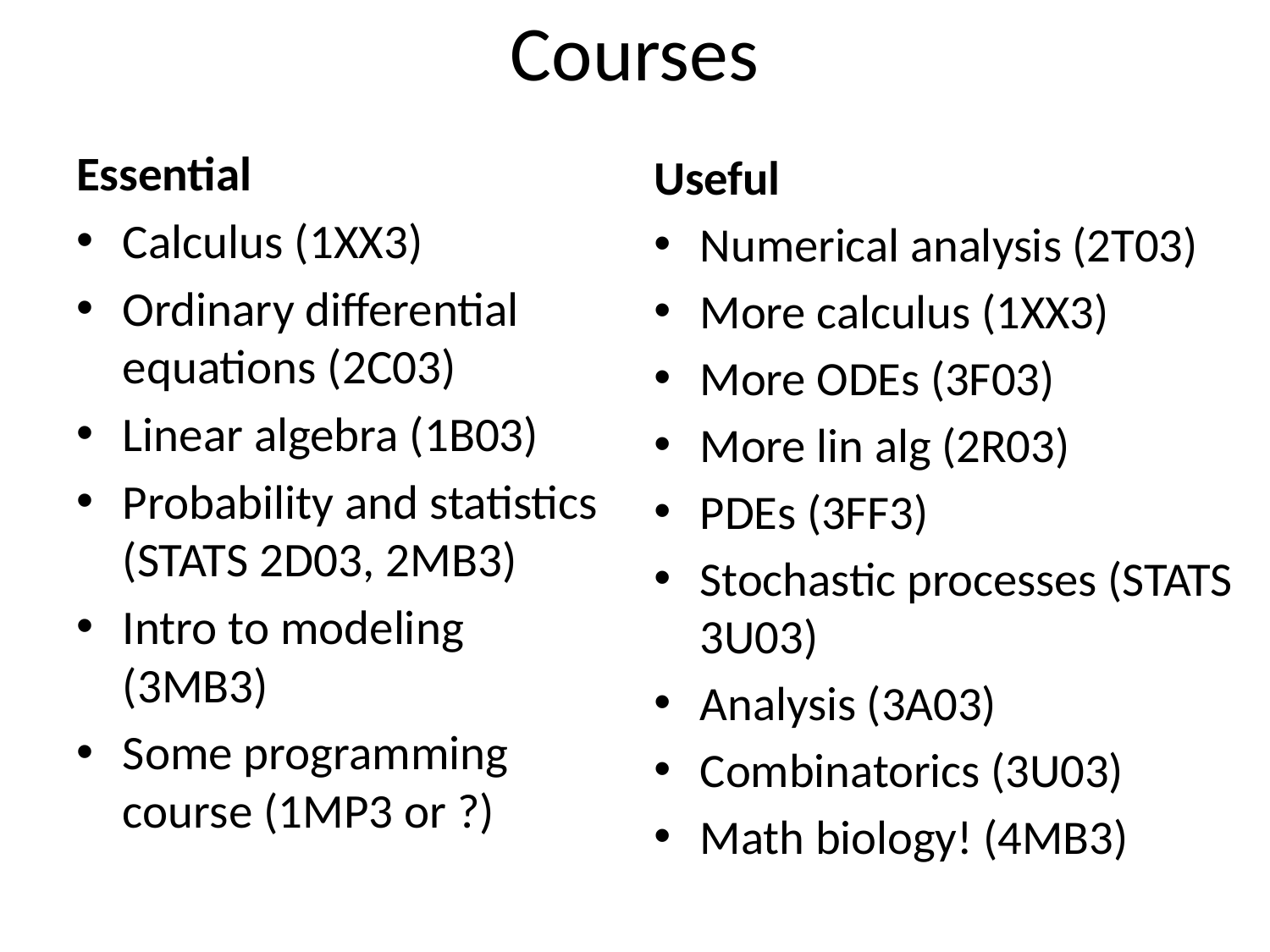

# Courses
Essential
Calculus (1XX3)
Ordinary differential equations (2C03)
Linear algebra (1B03)
Probability and statistics (STATS 2D03, 2MB3)
Intro to modeling (3MB3)
Some programming course (1MP3 or ?)
Useful
Numerical analysis (2T03)
More calculus (1XX3)
More ODEs (3F03)
More lin alg (2R03)
PDEs (3FF3)
Stochastic processes (STATS 3U03)
Analysis (3A03)
Combinatorics (3U03)
Math biology! (4MB3)